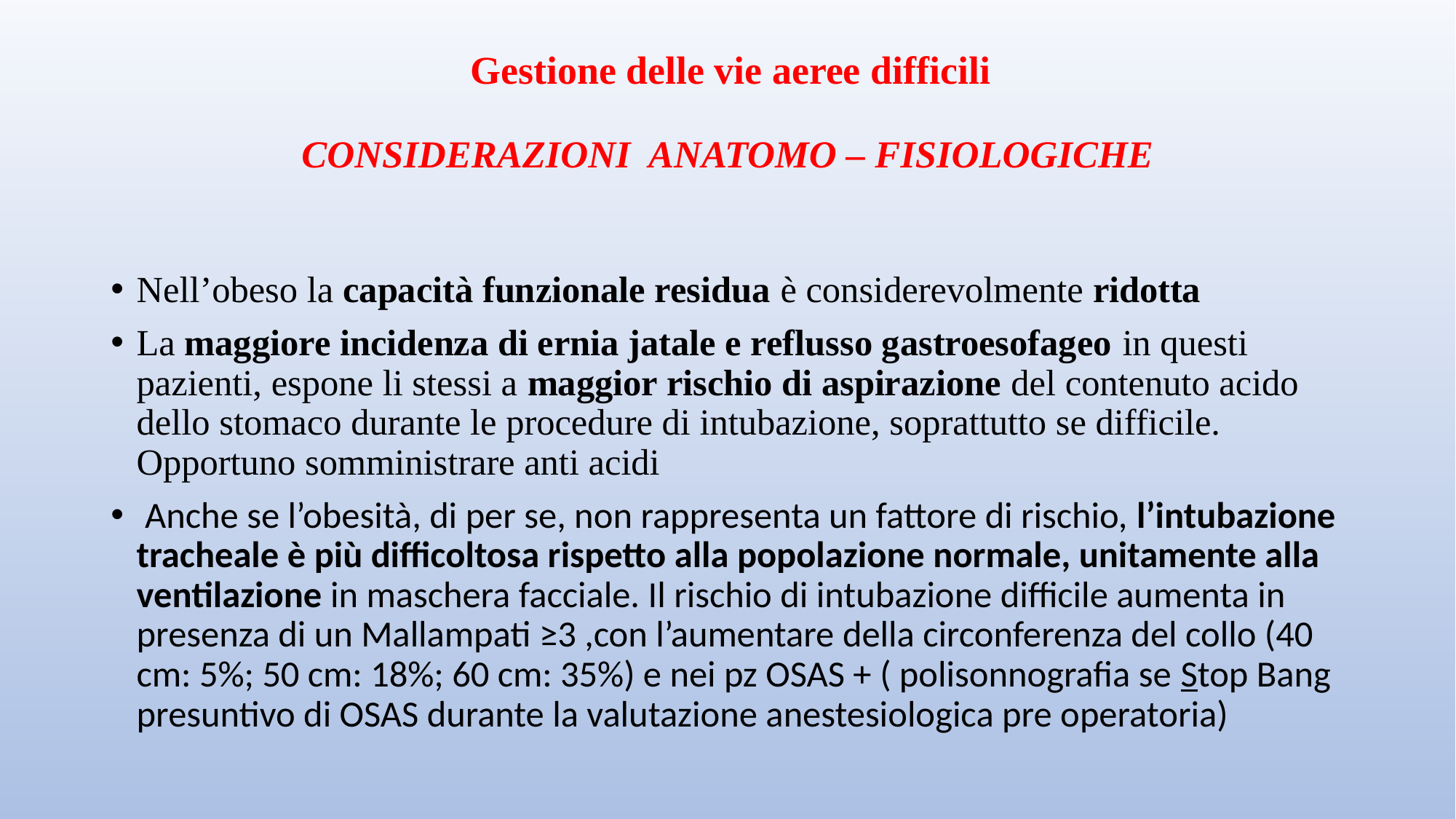

# Gestione delle vie aeree difficili CONSIDERAZIONI  ANATOMO – FISIOLOGICHE
Nell’obeso la capacità funzionale residua è considerevolmente ridotta
La maggiore incidenza di ernia jatale e reflusso gastroesofageo in questi pazienti, espone li stessi a maggior rischio di aspirazione del contenuto acido dello stomaco durante le procedure di intubazione, soprattutto se difficile. Opportuno somministrare anti acidi
 Anche se l’obesità, di per se, non rappresenta un fattore di rischio, l’intubazione tracheale è più difficoltosa rispetto alla popolazione normale, unitamente alla ventilazione in maschera facciale. Il rischio di intubazione difficile aumenta in presenza di un Mallampati ≥3 ,con l’aumentare della circonferenza del collo (40 cm: 5%; 50 cm: 18%; 60 cm: 35%) e nei pz OSAS + ( polisonnografia se Stop Bang presuntivo di OSAS durante la valutazione anestesiologica pre operatoria)